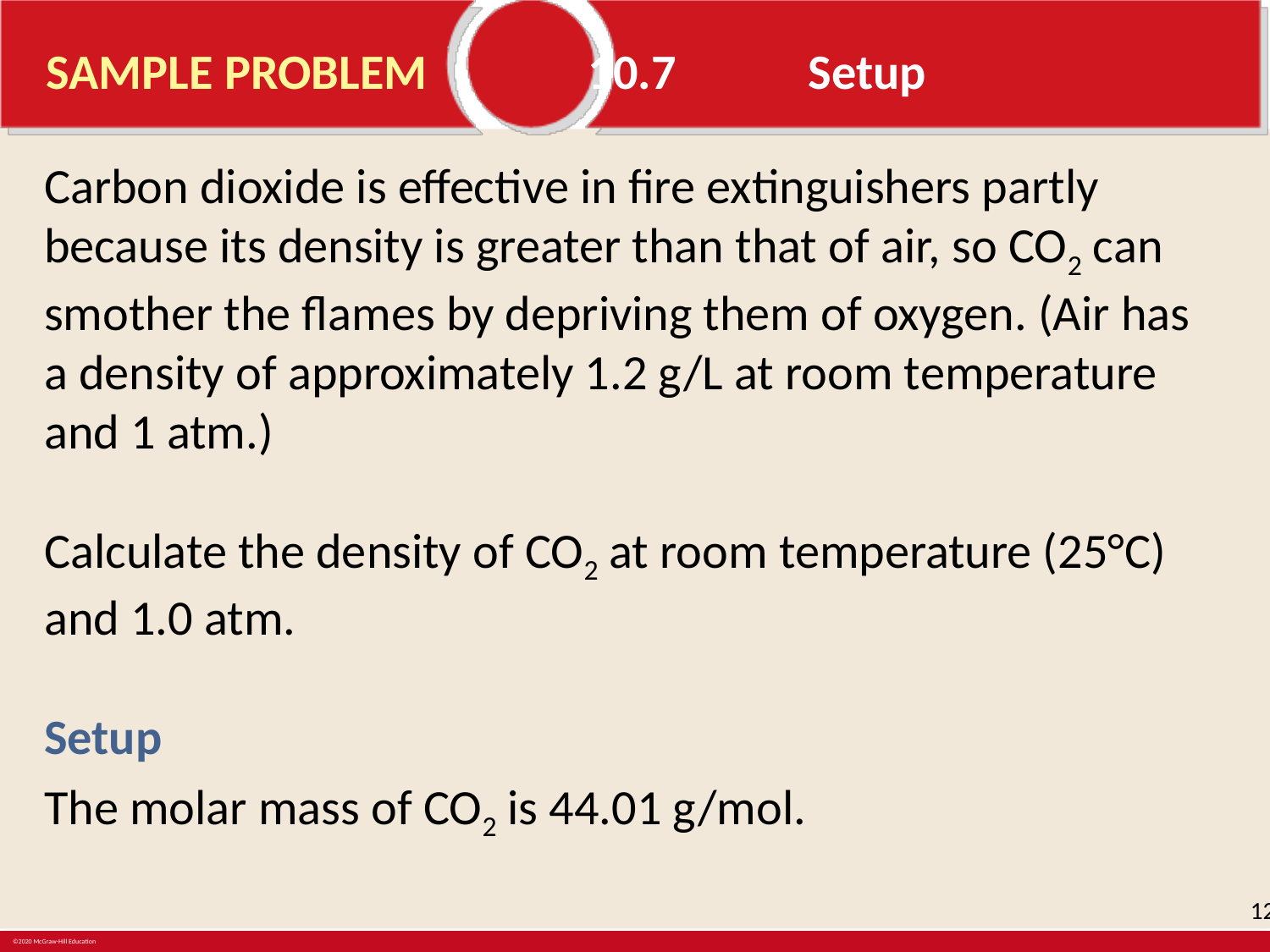

# SAMPLE PROBLEM	   10.7		Setup
Carbon dioxide is effective in fire extinguishers partly because its density is greater than that of air, so CO2 can smother the flames by depriving them of oxygen. (Air has a density of approximately 1.2 g/L at room temperature and 1 atm.)
Calculate the density of CO2 at room temperature (25°C) and 1.0 atm.
Setup
The molar mass of CO2 is 44.01 g/mol.